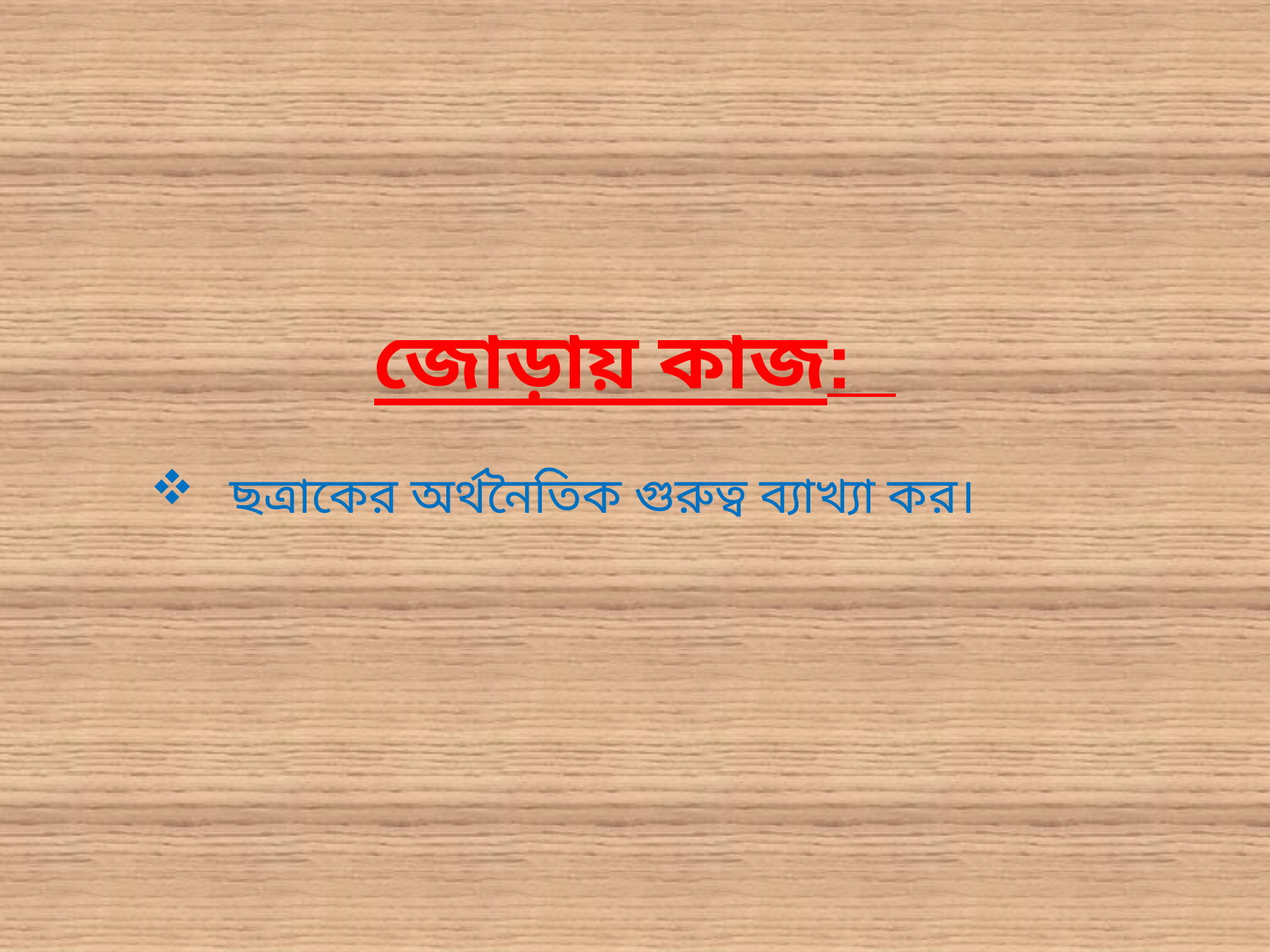

জোড়ায় কাজ:

ছত্রাকের অর্থনৈতিক গুরুত্ব ব্যাখ্যা কর।